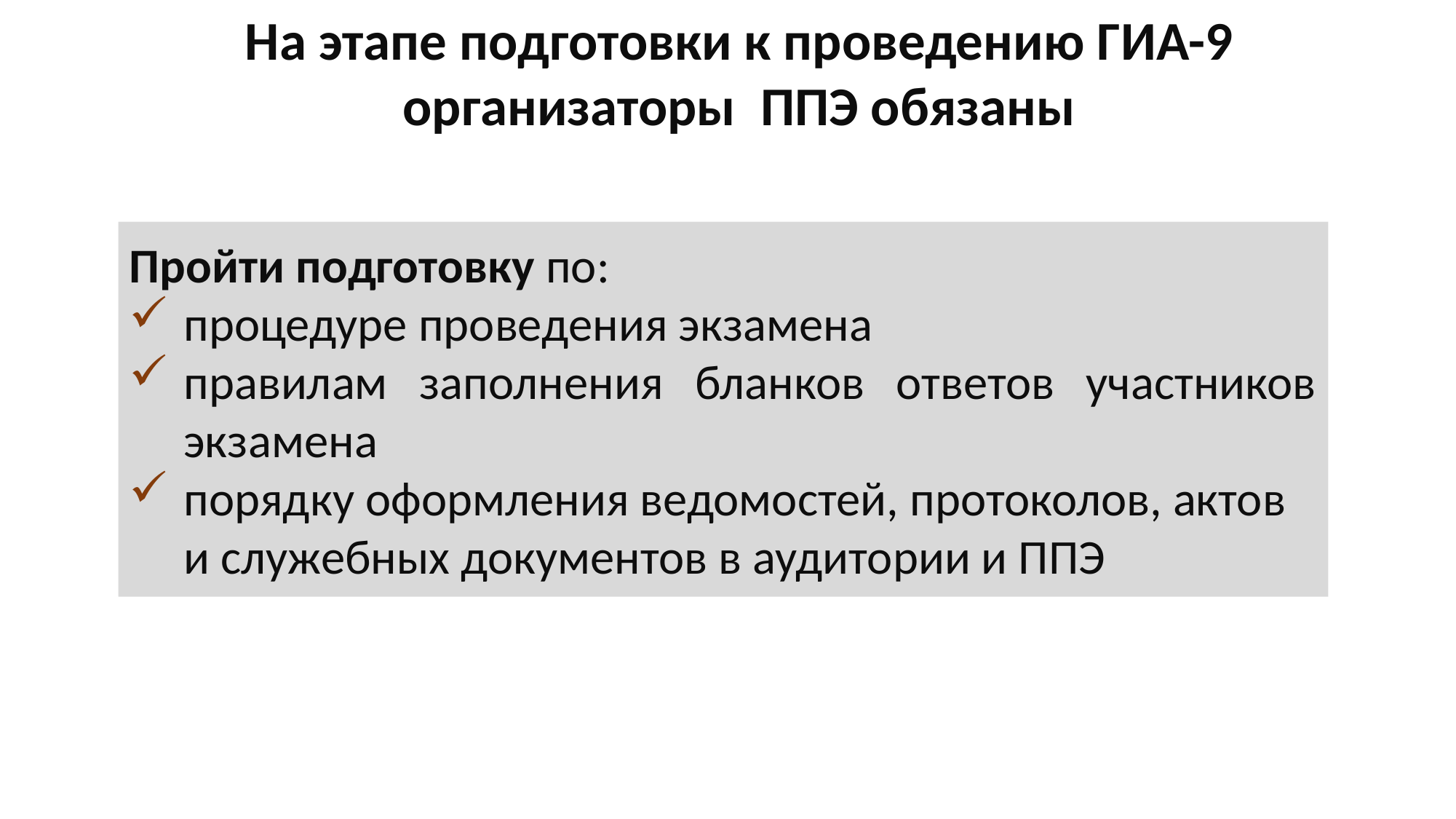

На этапе подготовки к проведению ГИА-9
организаторы  ППЭ обязаны
Пройти подготовку по:
процедуре проведения экзамена
правилам заполнения бланков ответов участников экзамена
порядку оформления ведомостей, протоколов, актов и служебных документов в аудитории и ППЭ